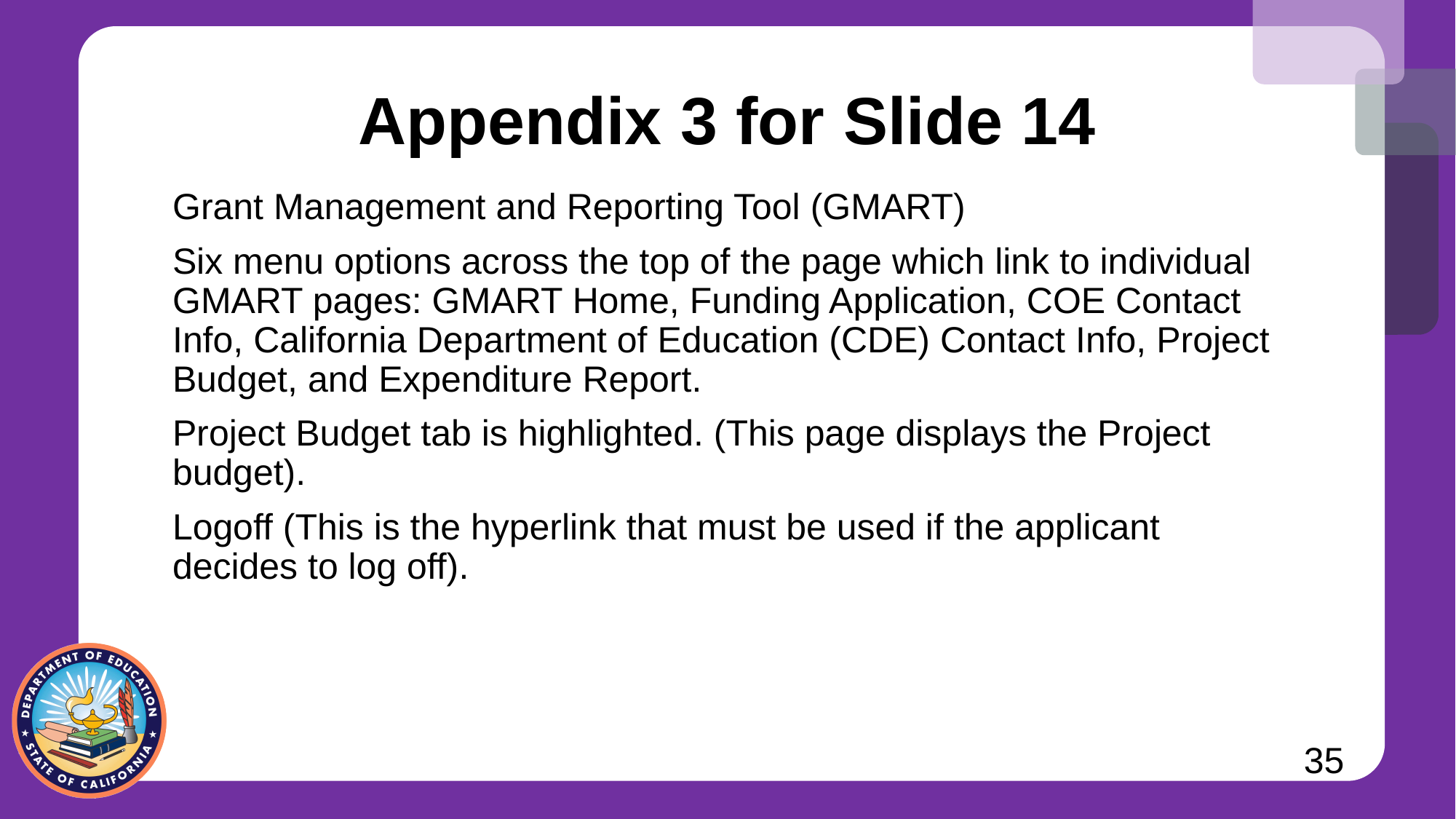

# Appendix 3 for Slide 14
Grant Management and Reporting Tool (GMART)
Six menu options across the top of the page which link to individual GMART pages: GMART Home, Funding Application, COE Contact Info, California Department of Education (CDE) Contact Info, Project Budget, and Expenditure Report.
Project Budget tab is highlighted. (This page displays the Project budget).
Logoff (This is the hyperlink that must be used if the applicant decides to log off).
35